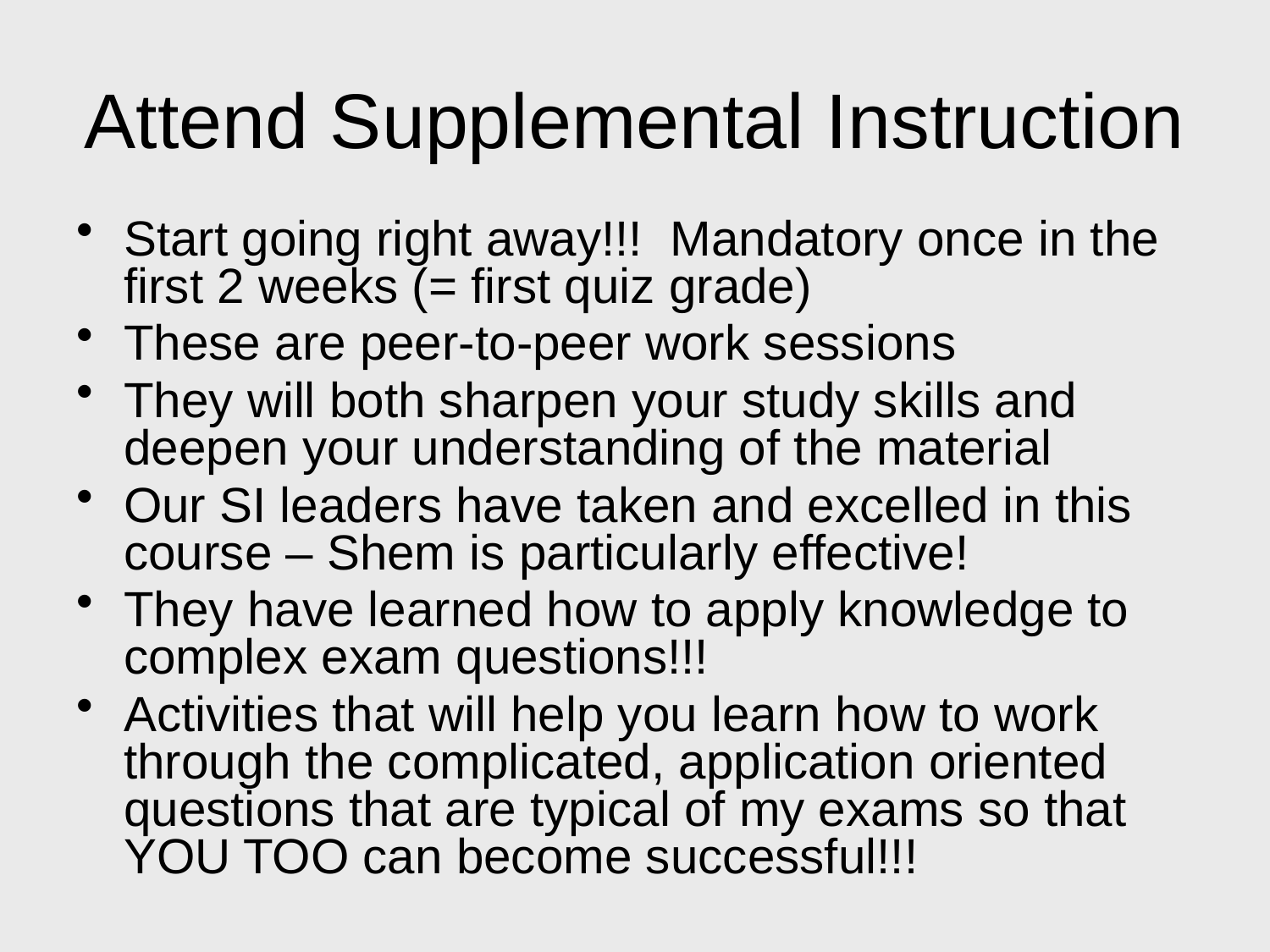

# Attend Supplemental Instruction
Start going right away!!!  Mandatory once in the first 2 weeks (= first quiz grade)
These are peer-to-peer work sessions
They will both sharpen your study skills and deepen your understanding of the material
Our SI leaders have taken and excelled in this course – Shem is particularly effective!
They have learned how to apply knowledge to complex exam questions!!!
Activities that will help you learn how to work through the complicated, application oriented questions that are typical of my exams so that YOU TOO can become successful!!!